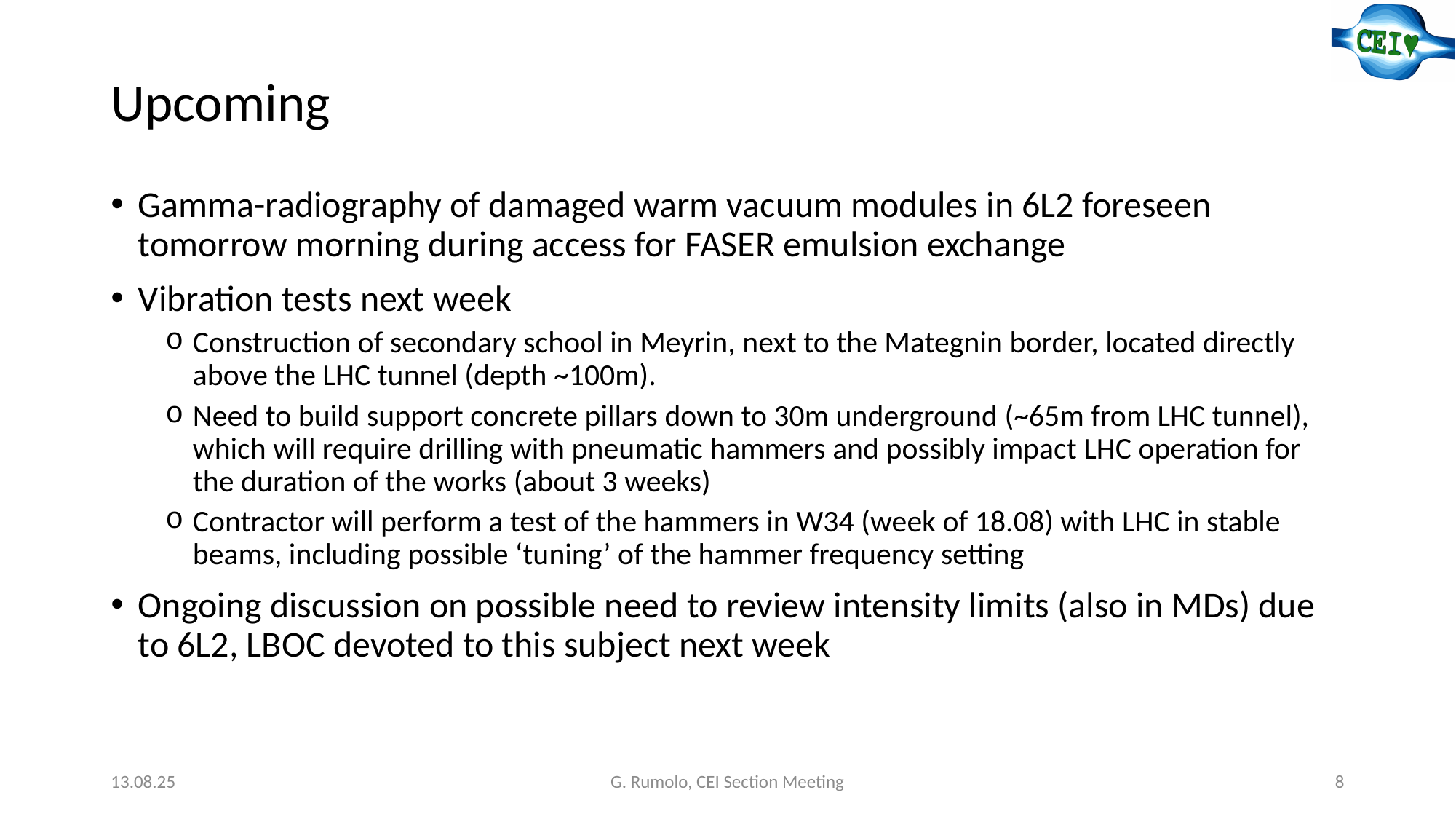

# Upcoming
Gamma-radiography of damaged warm vacuum modules in 6L2 foreseen tomorrow morning during access for FASER emulsion exchange
Vibration tests next week
Construction of secondary school in Meyrin, next to the Mategnin border, located directly above the LHC tunnel (depth ~100m).
Need to build support concrete pillars down to 30m underground (~65m from LHC tunnel), which will require drilling with pneumatic hammers and possibly impact LHC operation for the duration of the works (about 3 weeks)
Contractor will perform a test of the hammers in W34 (week of 18.08) with LHC in stable beams, including possible ‘tuning’ of the hammer frequency setting
Ongoing discussion on possible need to review intensity limits (also in MDs) due to 6L2, LBOC devoted to this subject next week

13.08.25
G. Rumolo, CEI Section Meeting
8